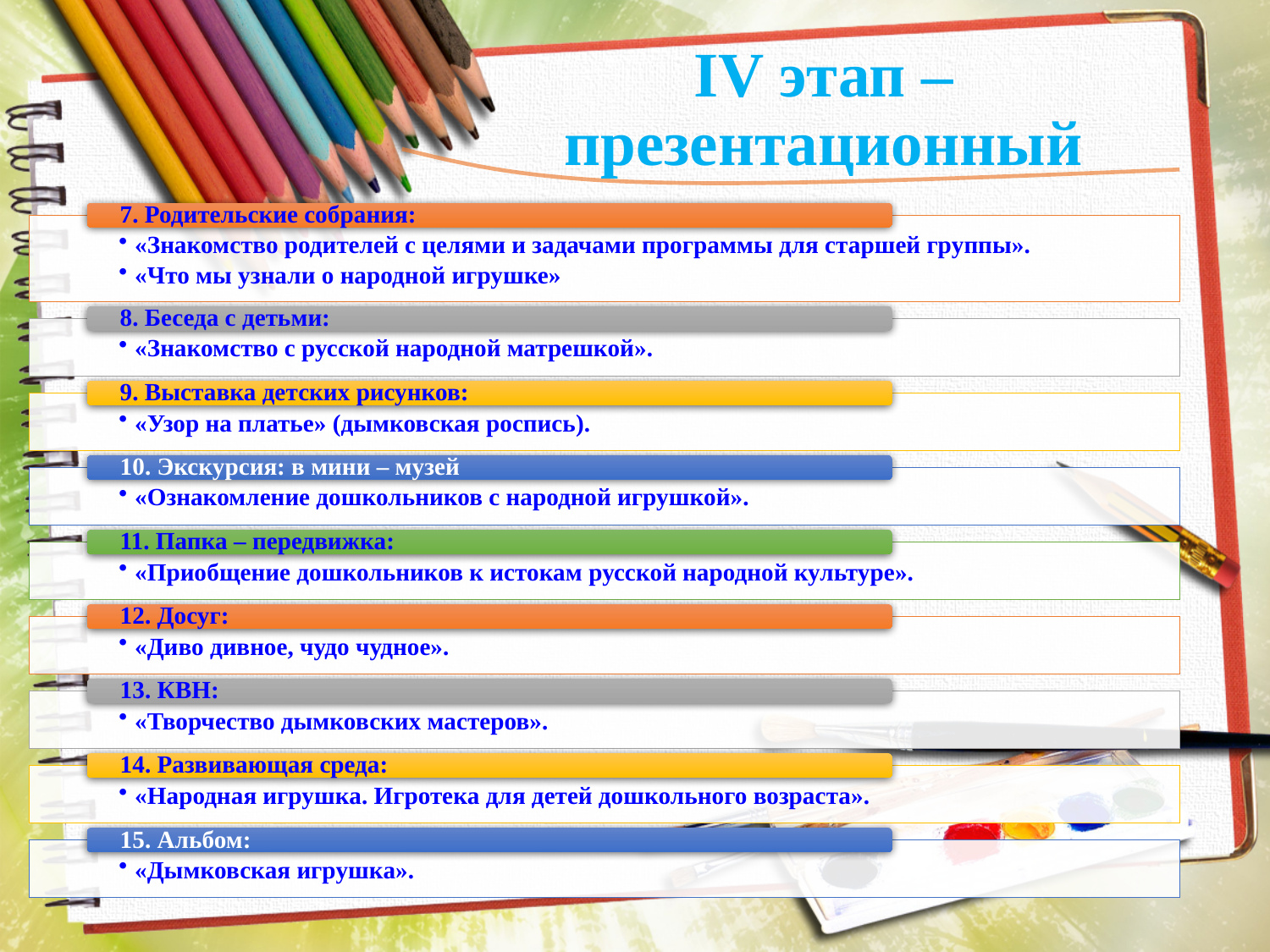

# IV этап – презентационный

«Знакомство родителей с целями и задачами программы для старшей группы».
«Что мы узнали о народной игрушке»
7. Родительские собрания:
«Знакомство с русской народной матрешкой».
8. Беседа с детьми:
«Узор на платье» (дымковская роспись).
9. Выставка детских рисунков:
«Ознакомление дошкольников с народной игрушкой».
10. Экскурсия: в мини – музей
«Приобщение дошкольников к истокам русской народной культуре».
11. Папка – передвижка:
«Диво дивное, чудо чудное».
12. Досуг:
«Творчество дымковских мастеров».
13. КВН:
«Народная игрушка. Игротека для детей дошкольного возраста».
14. Развивающая среда:
«Дымковская игрушка».
15. Альбом: